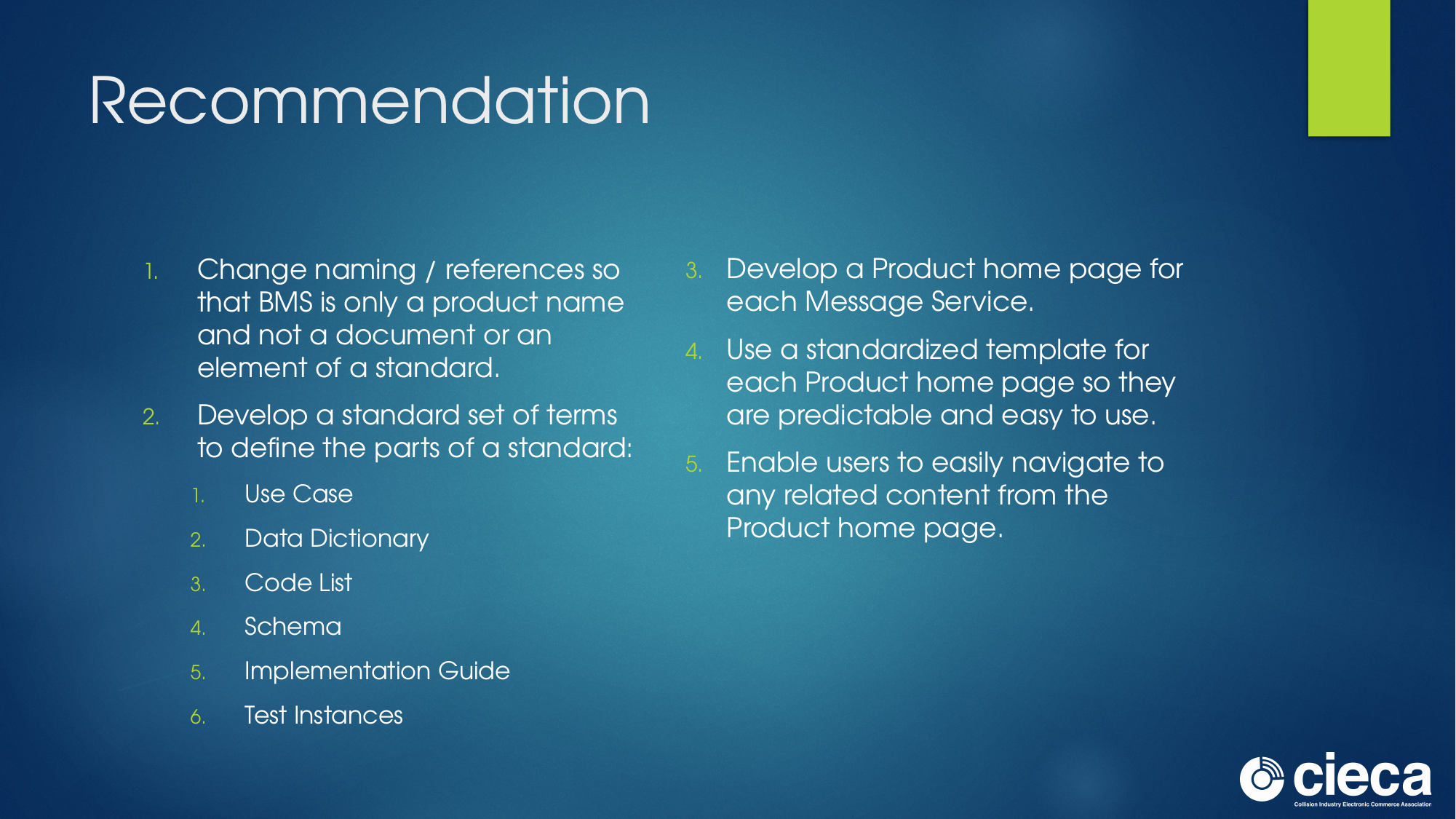

# Recommendation
Develop a Product home page for each Message Service.
Use a standardized template for each Product home page so they are predictable and easy to use.
Enable users to easily navigate to any related content from the Product home page.
Change naming / references so that BMS is only a product name and not a document or an element of a standard.
Develop a standard set of terms to define the parts of a standard:
Use Case
Data Dictionary
Code List
Schema
Implementation Guide
Test Instances